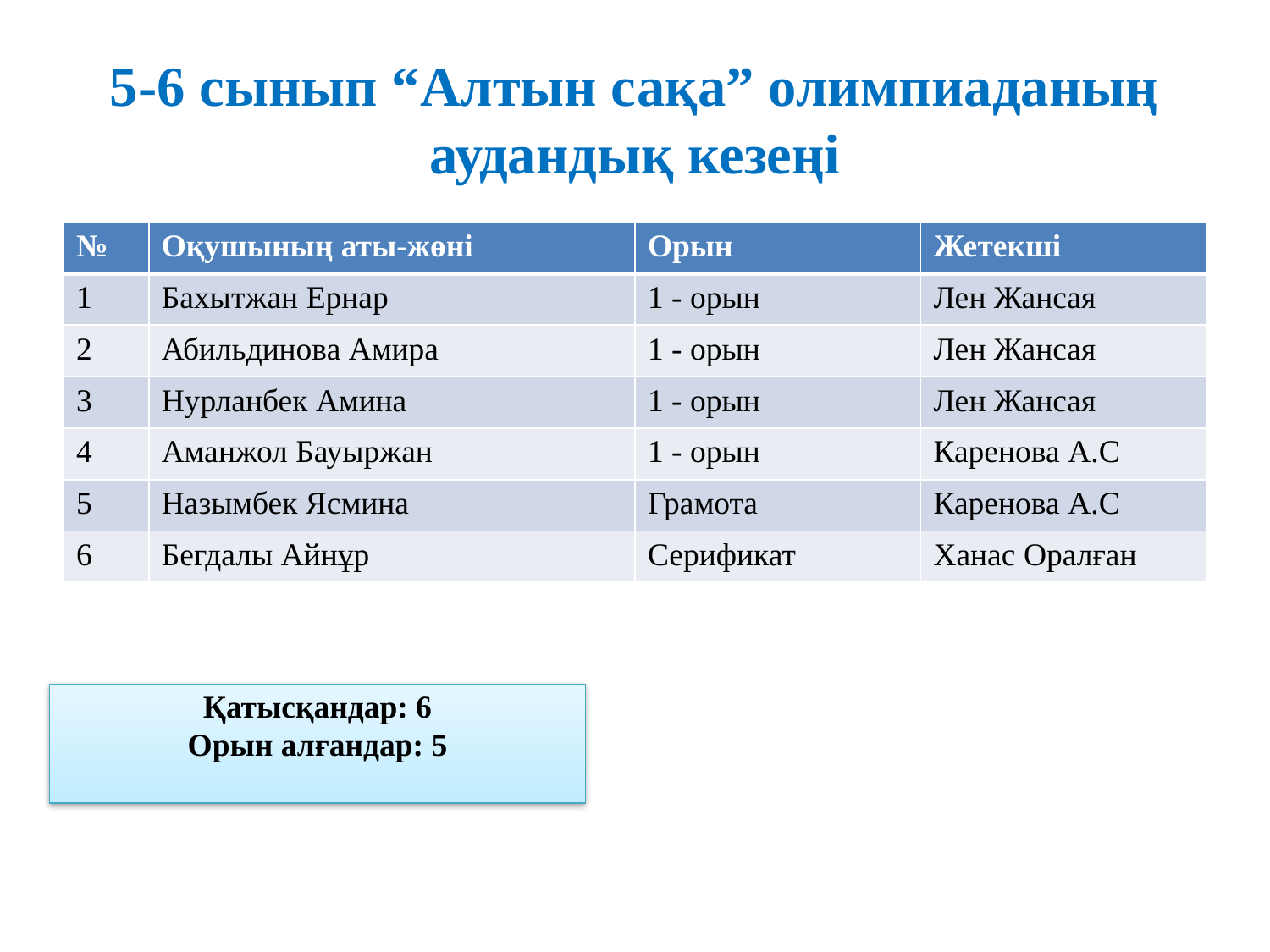

# 5-6 сынып “Алтын сақа” олимпиаданың аудандық кезеңі
| № | Оқушының аты-жөні | Орын | Жетекші |
| --- | --- | --- | --- |
| 1 | Бахытжан Ернар | 1 - орын | Лен Жансая |
| 2 | Абильдинова Амира | 1 - орын | Лен Жансая |
| 3 | Нурланбек Амина | 1 - орын | Лен Жансая |
| 4 | Аманжол Бауыржан | 1 - орын | Каренова А.С |
| 5 | Назымбек Ясмина | Грамота | Каренова А.С |
| 6 | Бегдалы Айнұр | Серификат | Ханас Оралған |

Қатысқандар: 6
Орын алғандар: 5